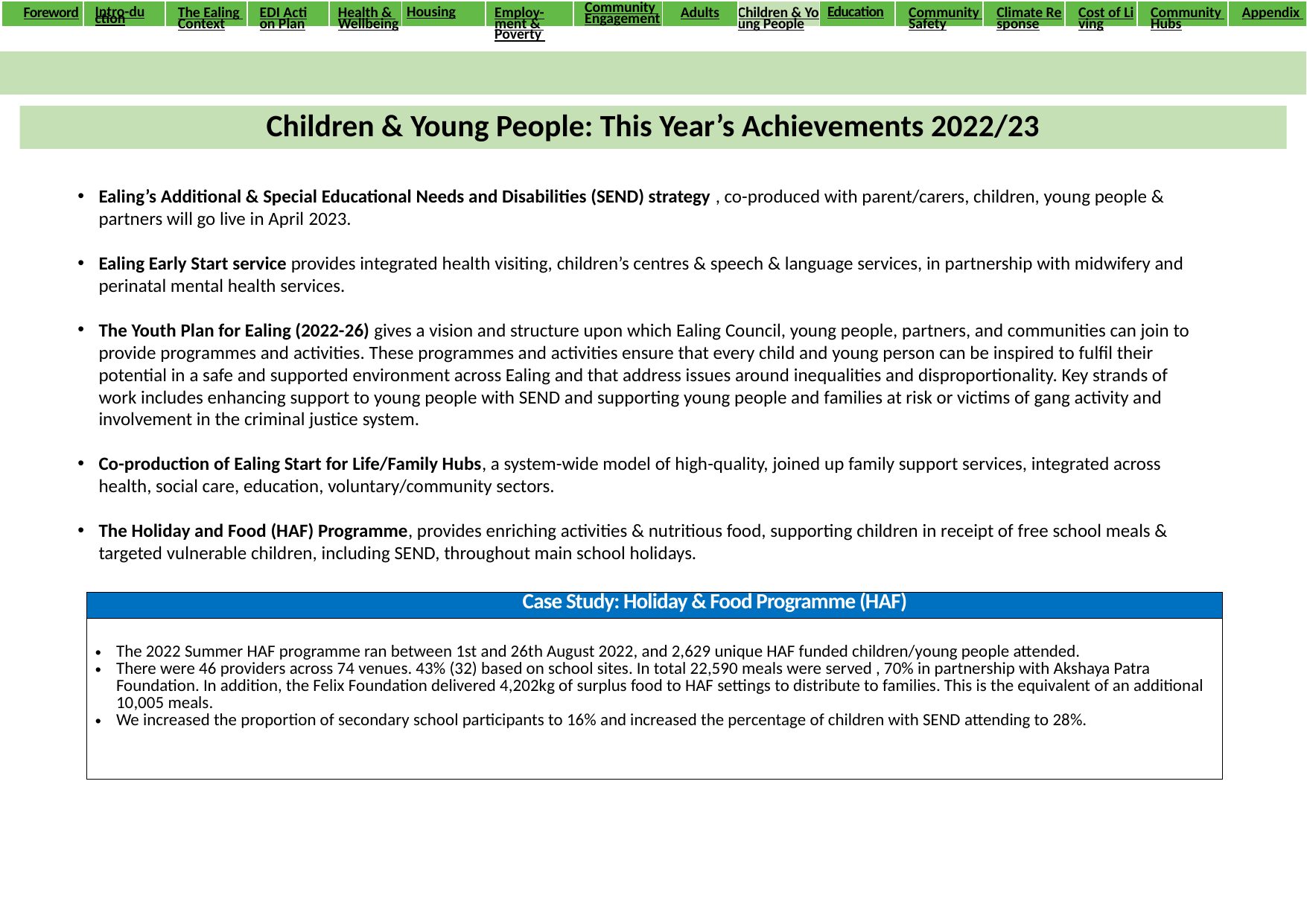

| Foreword | Intro-duction | The Ealing Context | EDI Action Plan | Health & Wellbeing | Housing | Employ-ment & Poverty | Community Engagement | Adults | Children & Young People | Education | Community Safety | Climate Response | Cost of Living | Community Hubs | Appendix |
| --- | --- | --- | --- | --- | --- | --- | --- | --- | --- | --- | --- | --- | --- | --- | --- |
|  |
| --- |
Children & Young People: This Year’s Achievements 2022/23
Ealing’s Additional & Special Educational Needs and Disabilities (SEND) strategy , co-produced with parent/carers, children, young people & partners will go live in April 2023.

Ealing Early Start service provides integrated health visiting, children’s centres & speech & language services, in partnership with midwifery and perinatal mental health services.

The Youth Plan for Ealing (2022-26) gives a vision and structure upon which Ealing Council, young people, partners, and communities can join to provide programmes and activities. These programmes and activities ensure that every child and young person can be inspired to fulfil their potential in a safe and supported environment across Ealing and that address issues around inequalities and disproportionality. Key strands of work includes enhancing support to young people with SEND and supporting young people and families at risk or victims of gang activity and involvement in the criminal justice system.

Co-production of Ealing Start for Life/Family Hubs, a system-wide model of high-quality, joined up family support services, integrated across health, social care, education, voluntary/community sectors.

The Holiday and Food (HAF) Programme, provides enriching activities & nutritious food, supporting children in receipt of free school meals & targeted vulnerable children, including SEND, throughout main school holidays.
| Case Study: Holiday & Food Programme (HAF) |
| --- |
| The 2022 Summer HAF programme ran between 1st and 26th August 2022, and 2,629 unique HAF funded children/young people attended. There were 46 providers across 74 venues. 43% (32) based on school sites. In total 22,590 meals were served , 70% in partnership with Akshaya Patra Foundation. In addition, the Felix Foundation delivered 4,202kg of surplus food to HAF settings to distribute to families. This is the equivalent of an additional 10,005 meals. We increased the proportion of secondary school participants to 16% and increased the percentage of children with SEND attending to 28%. |